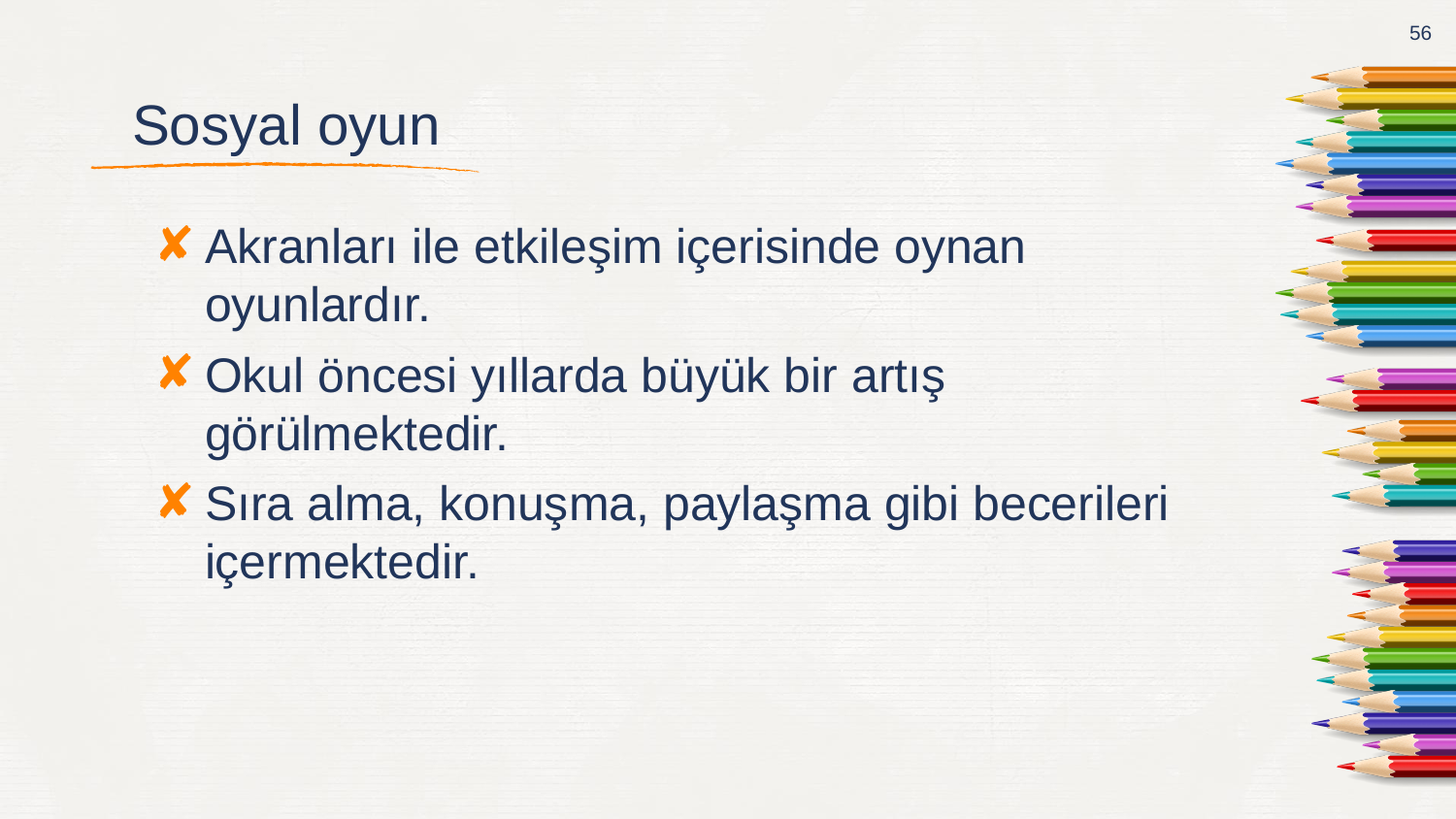

56
# Sosyal oyun
Akranları ile etkileşim içerisinde oynan oyunlardır.
Okul öncesi yıllarda büyük bir artış görülmektedir.
Sıra alma, konuşma, paylaşma gibi becerileri içermektedir.